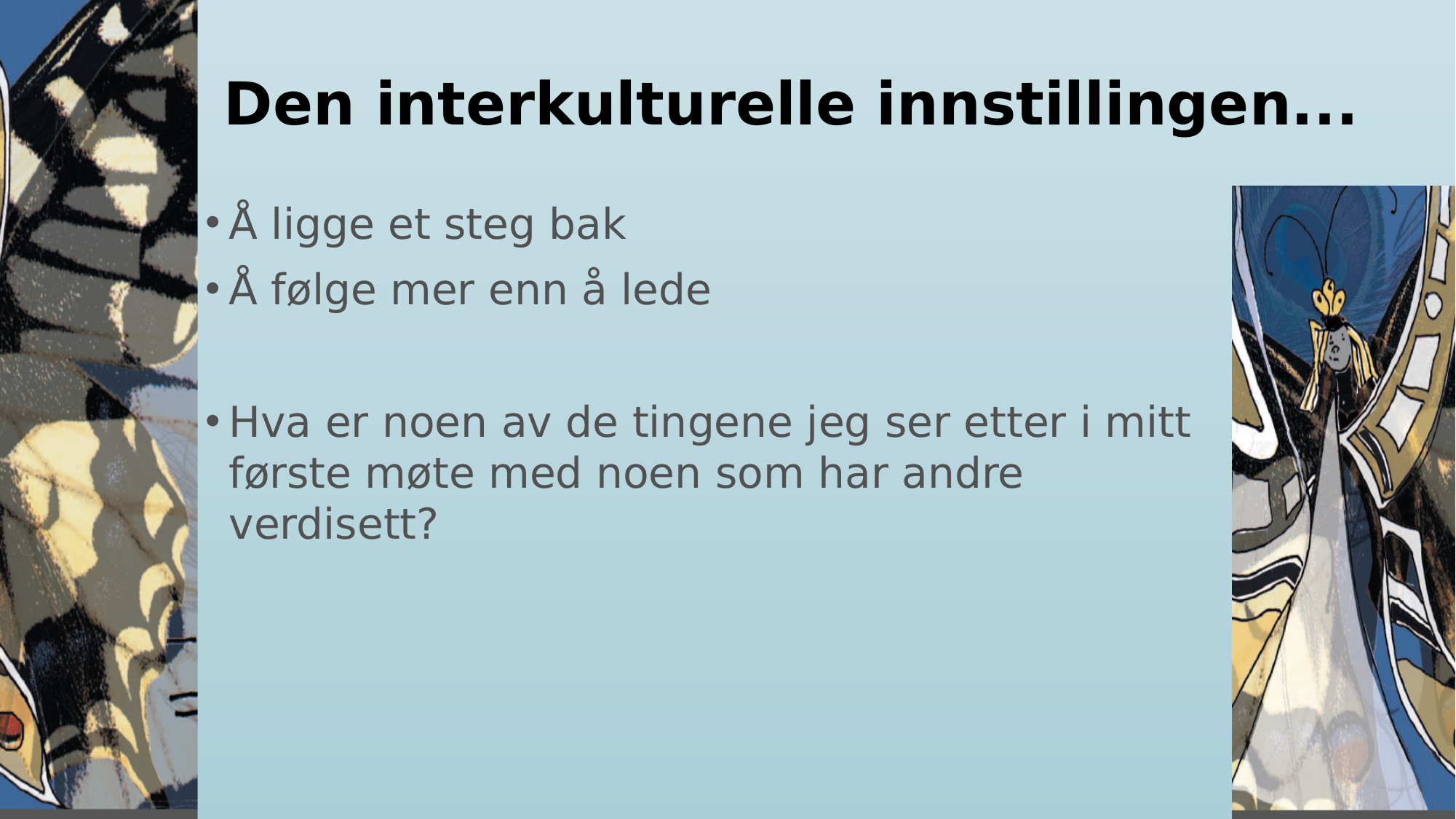

# Den interkulturelle innstillingen...
Å ligge et steg bak
Å følge mer enn å lede

Hva er noen av de tingene jeg ser etter i mitt første møte med noen som har andre verdisett?